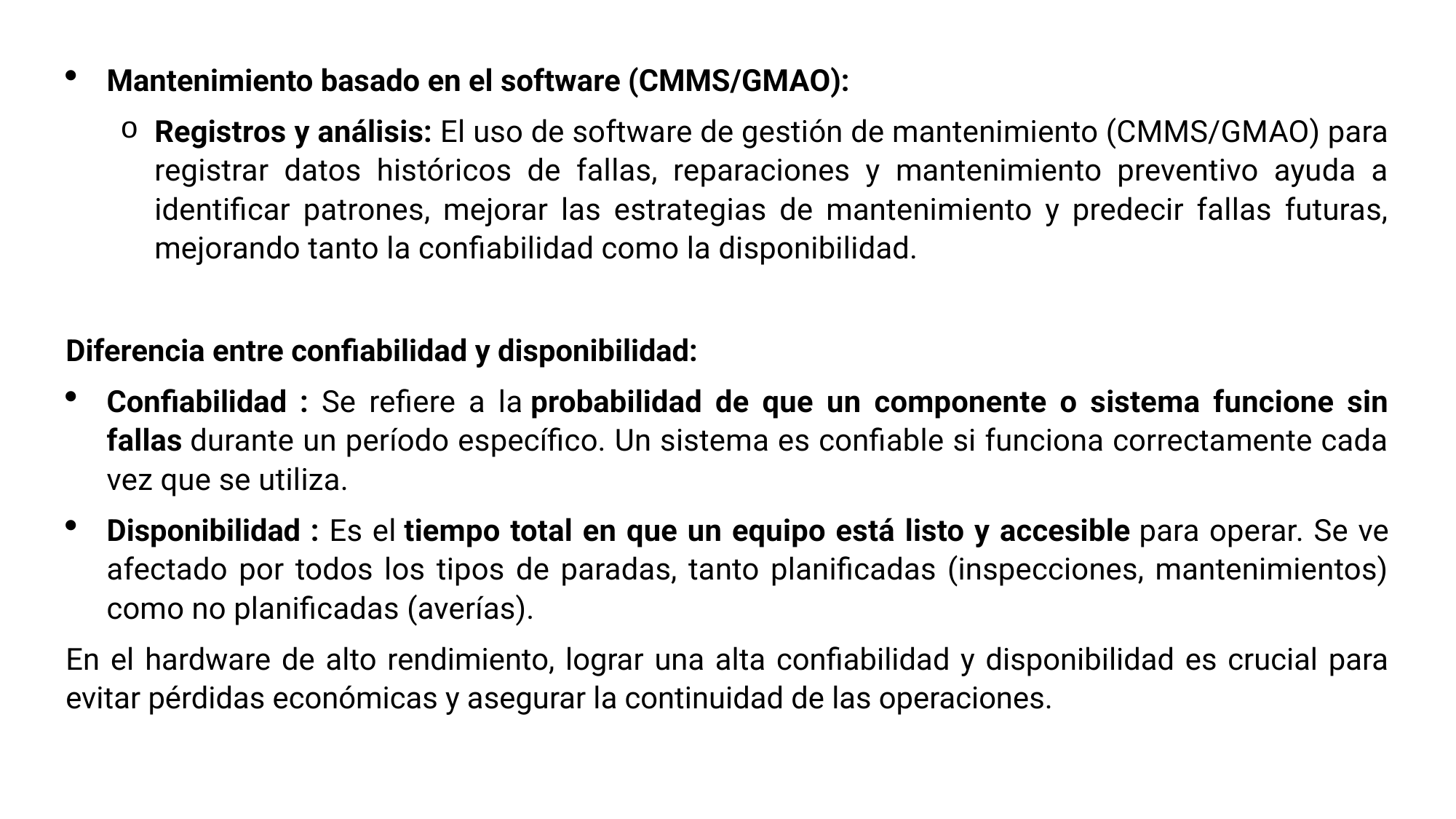

Mantenimiento basado en el software (CMMS/GMAO):
Registros y análisis: El uso de software de gestión de mantenimiento (CMMS/GMAO) para registrar datos históricos de fallas, reparaciones y mantenimiento preventivo ayuda a identificar patrones, mejorar las estrategias de mantenimiento y predecir fallas futuras, mejorando tanto la confiabilidad como la disponibilidad.

Diferencia entre confiabilidad y disponibilidad:
Confiabilidad : Se refiere a la probabilidad de que un componente o sistema funcione sin fallas durante un período específico. Un sistema es confiable si funciona correctamente cada vez que se utiliza.
Disponibilidad : Es el tiempo total en que un equipo está listo y accesible para operar. Se ve afectado por todos los tipos de paradas, tanto planificadas (inspecciones, mantenimientos) como no planificadas (averías).
En el hardware de alto rendimiento, lograr una alta confiabilidad y disponibilidad es crucial para evitar pérdidas económicas y asegurar la continuidad de las operaciones.